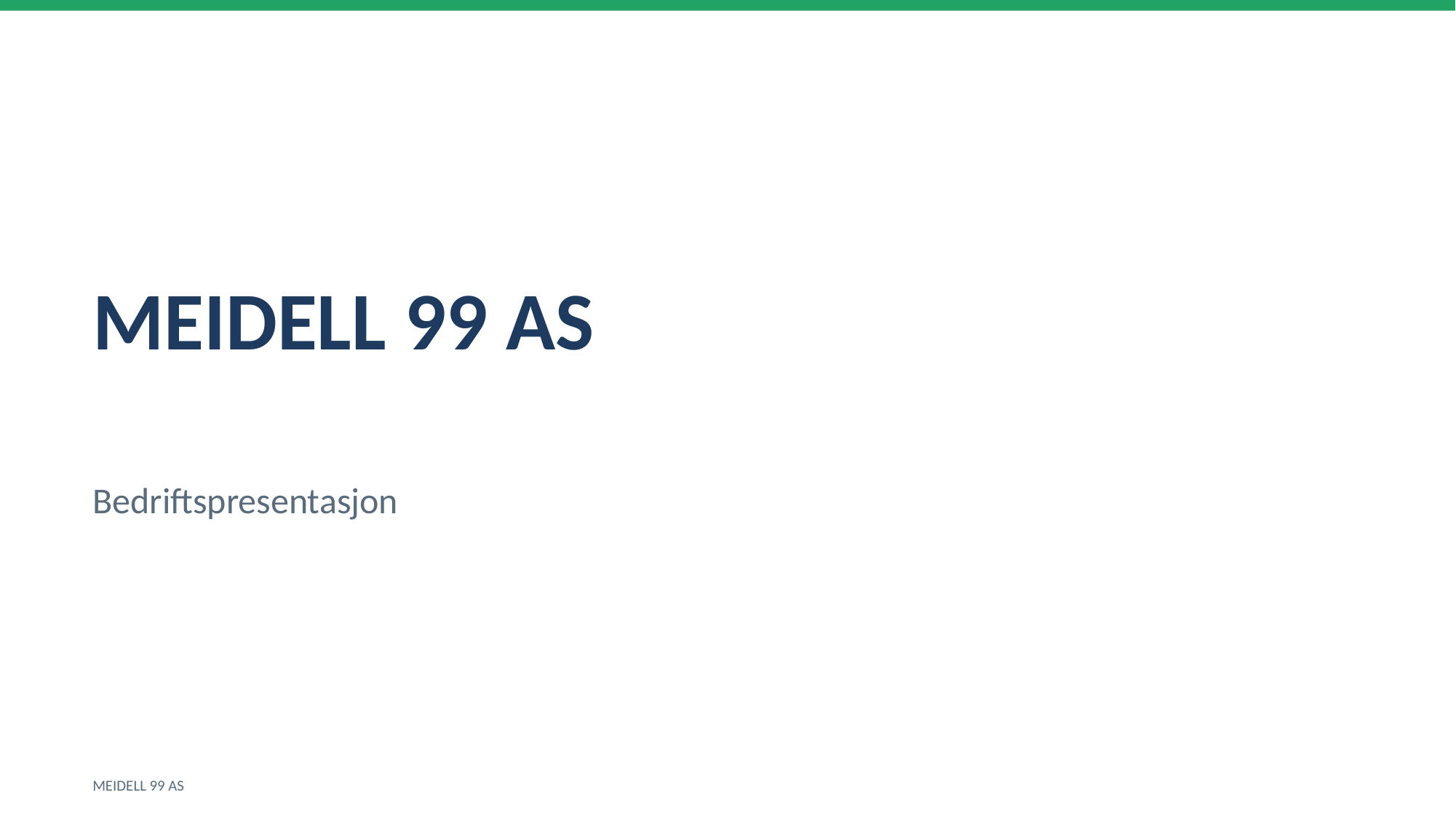

MEIDELL 99 AS
Bedriftspresentasjon
MEIDELL 99 AS